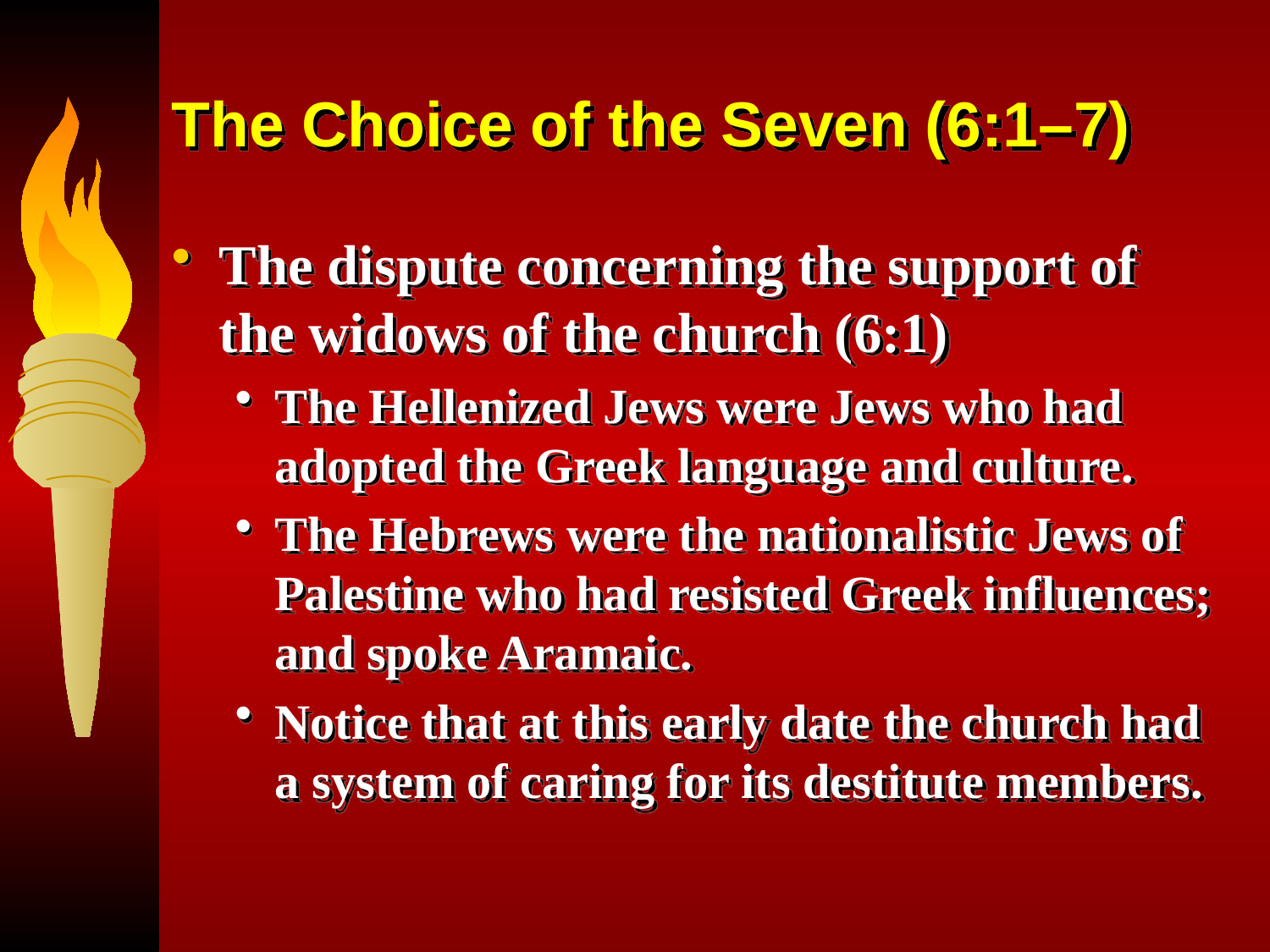

# The Choice of the Seven (6:1–7)
The dispute concerning the support of the widows of the church (6:1)
The Hellenized Jews were Jews who had adopted the Greek language and culture.
The Hebrews were the nationalistic Jews of Palestine who had resisted Greek influences; and spoke Aramaic.
Notice that at this early date the church had a system of caring for its destitute members.